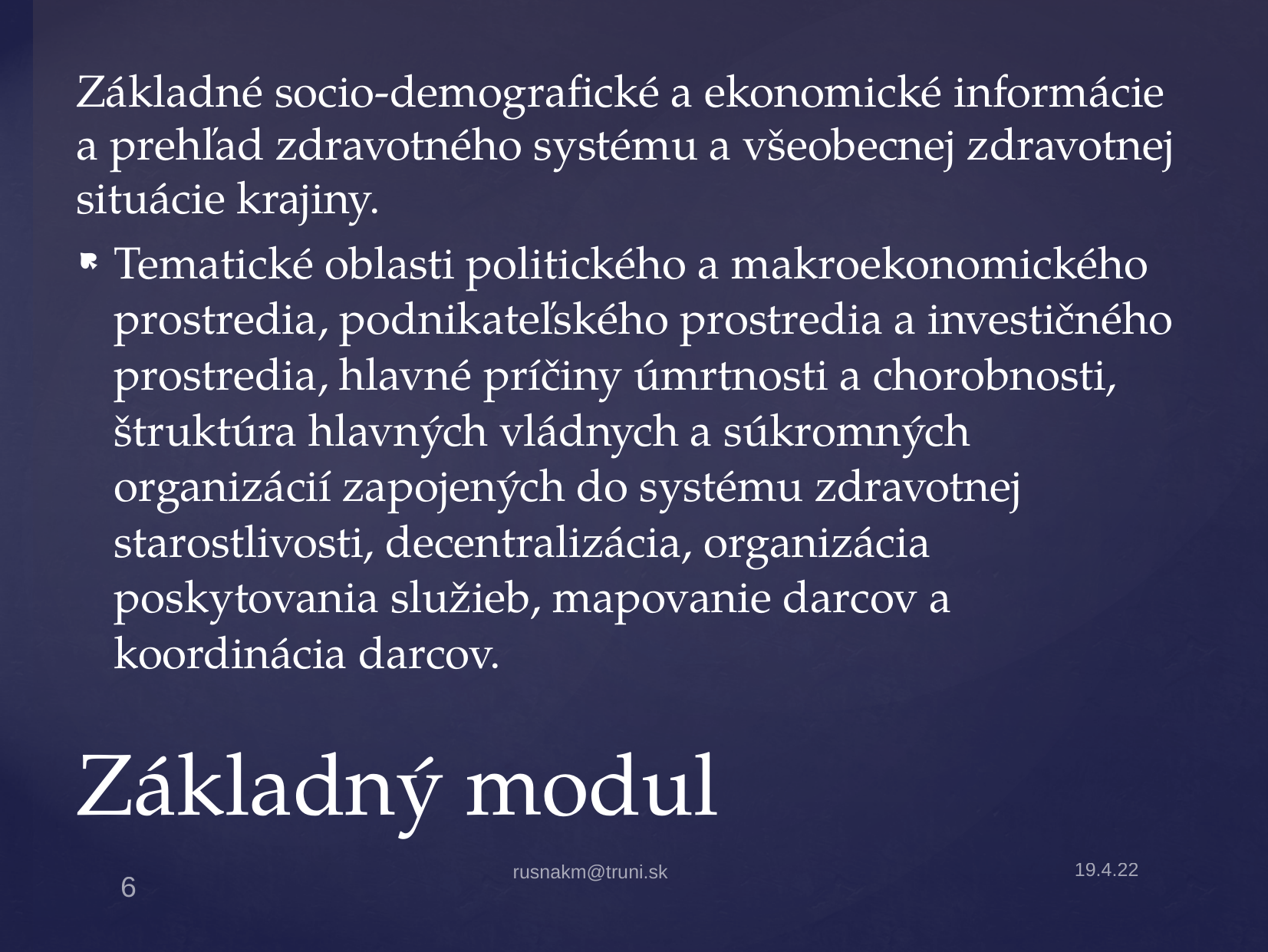

Základné socio-demografické a ekonomické informácie a prehľad zdravotného systému a všeobecnej zdravotnej situácie krajiny.
Tematické oblasti politického a makroekonomického prostredia, podnikateľského prostredia a investičného prostredia, hlavné príčiny úmrtnosti a chorobnosti, štruktúra hlavných vládnych a súkromných organizácií zapojených do systému zdravotnej starostlivosti, decentralizácia, organizácia poskytovania služieb, mapovanie darcov a koordinácia darcov.
# Základný modul
19.4.22
rusnakm@truni.sk
6